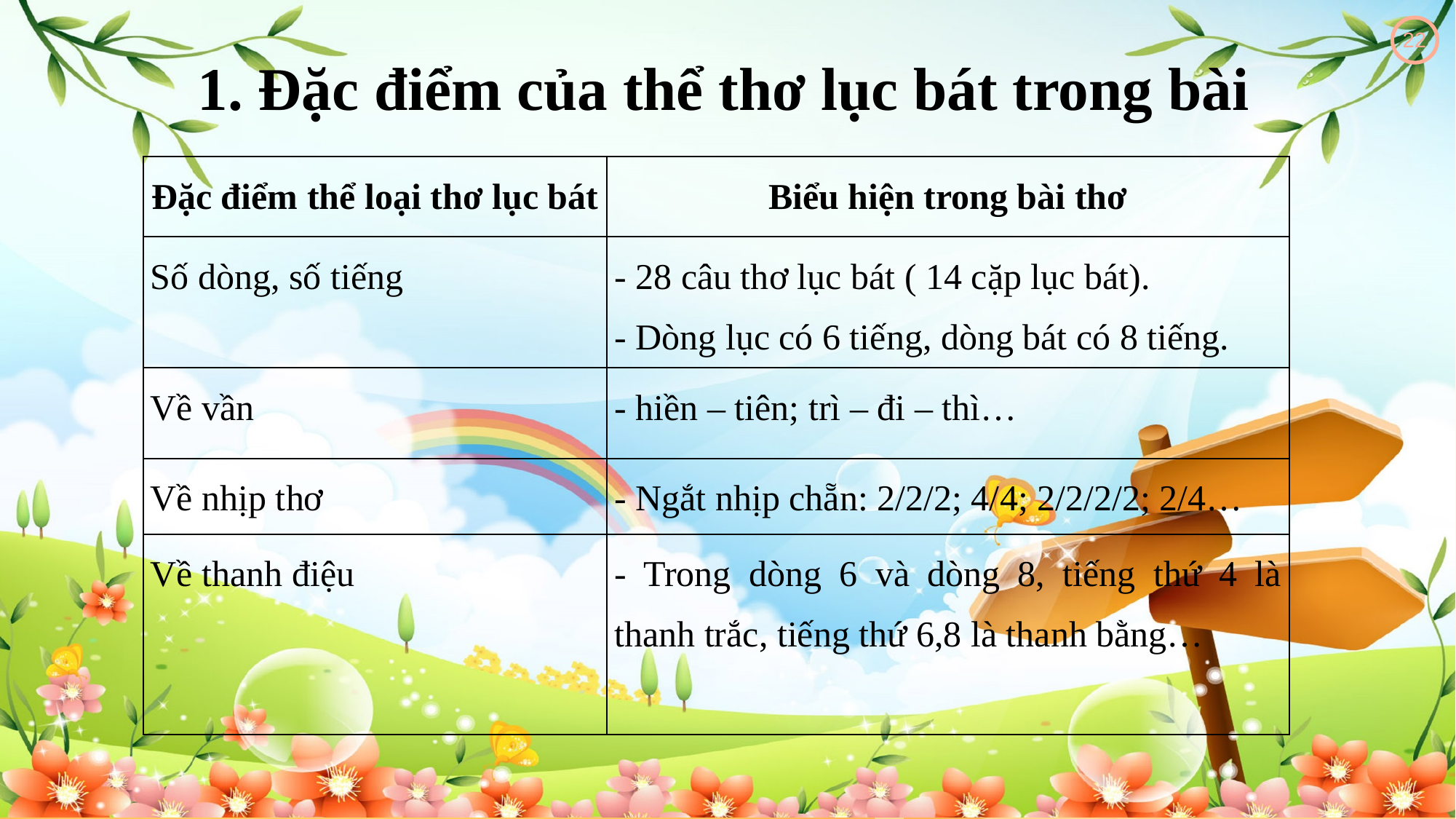

22
 1. Đặc điểm của thể thơ lục bát trong bài
| Đặc điểm thể loại thơ lục bát | Biểu hiện trong bài thơ |
| --- | --- |
| Số dòng, số tiếng | - 28 câu thơ lục bát ( 14 cặp lục bát). - Dòng lục có 6 tiếng, dòng bát có 8 tiếng. |
| Về vần | - hiền – tiên; trì – đi – thì… |
| Về nhịp thơ | - Ngắt nhịp chẵn: 2/2/2; 4/4; 2/2/2/2; 2/4… |
| Về thanh điệu | - Trong dòng 6 và dòng 8, tiếng thứ 4 là thanh trắc, tiếng thứ 6,8 là thanh bằng… |